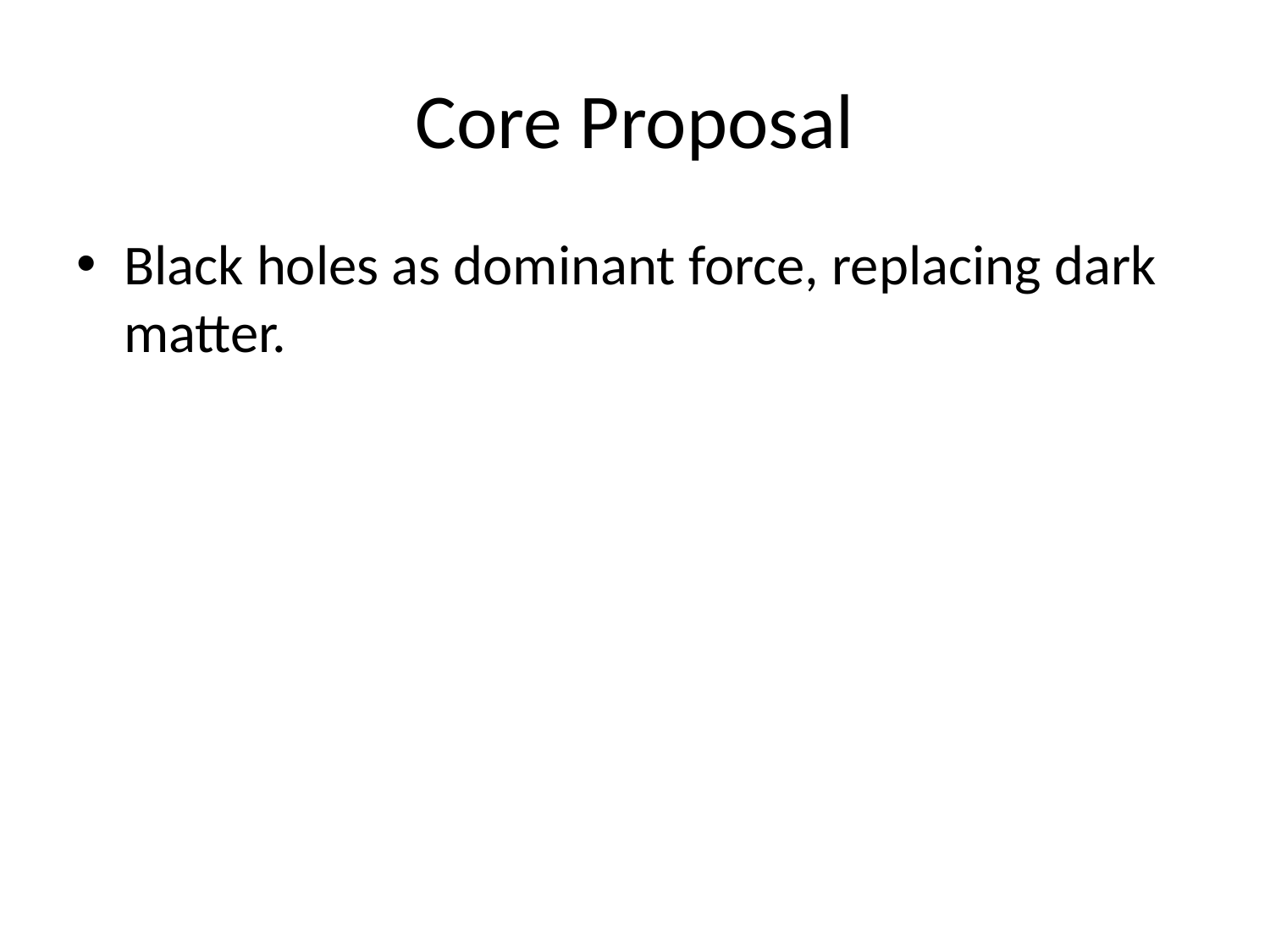

# Core Proposal
Black holes as dominant force, replacing dark matter.